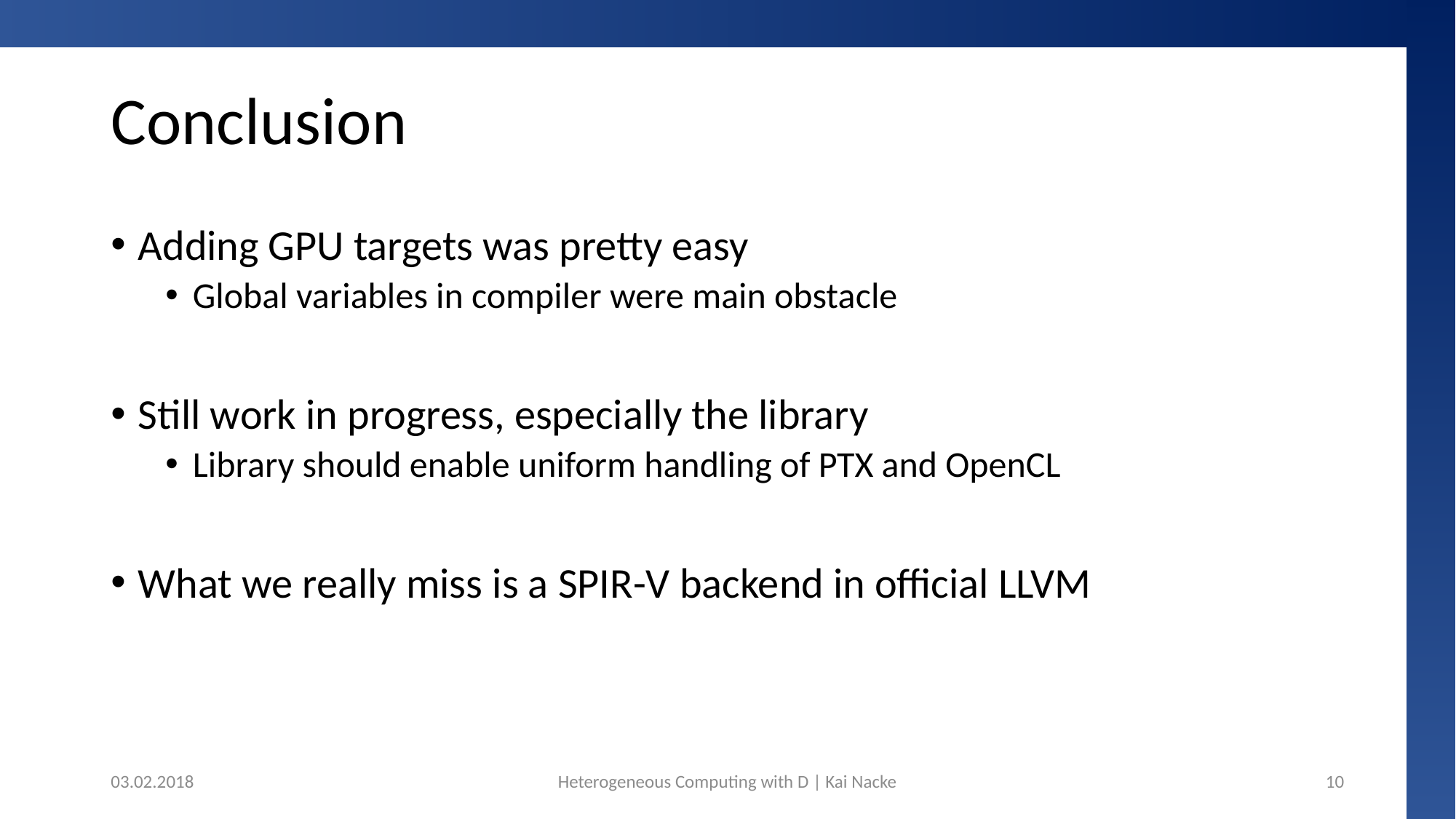

# Conclusion
Adding GPU targets was pretty easy
Global variables in compiler were main obstacle

Still work in progress, especially the library
Library should enable uniform handling of PTX and OpenCL

What we really miss is a SPIR-V backend in official LLVM
03.02.2018
Heterogeneous Computing with D | Kai Nacke
10